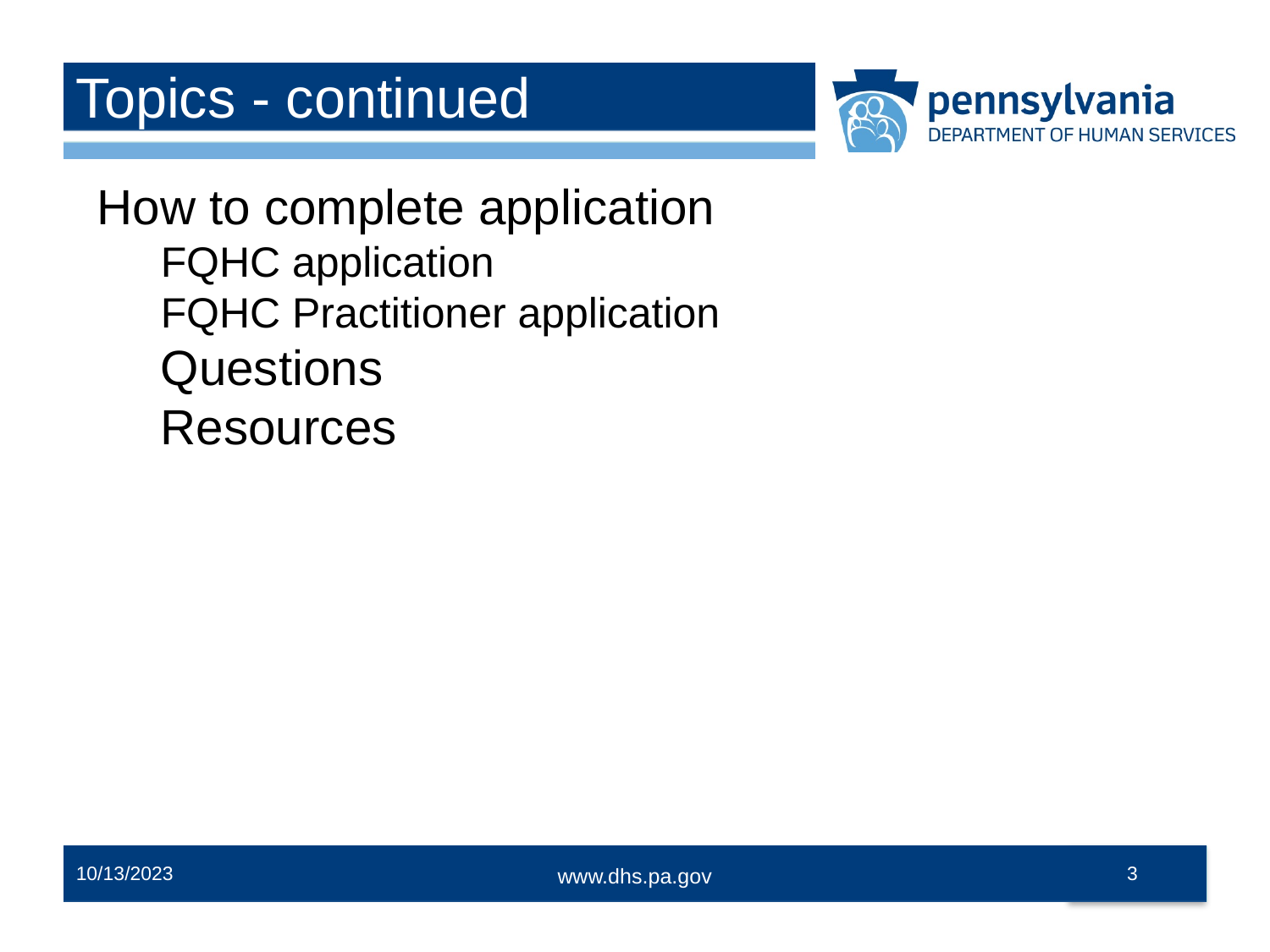

Topics - continued
How to complete application
FQHC application
FQHC Practitioner application
Questions
Resources
10/13/2023
3